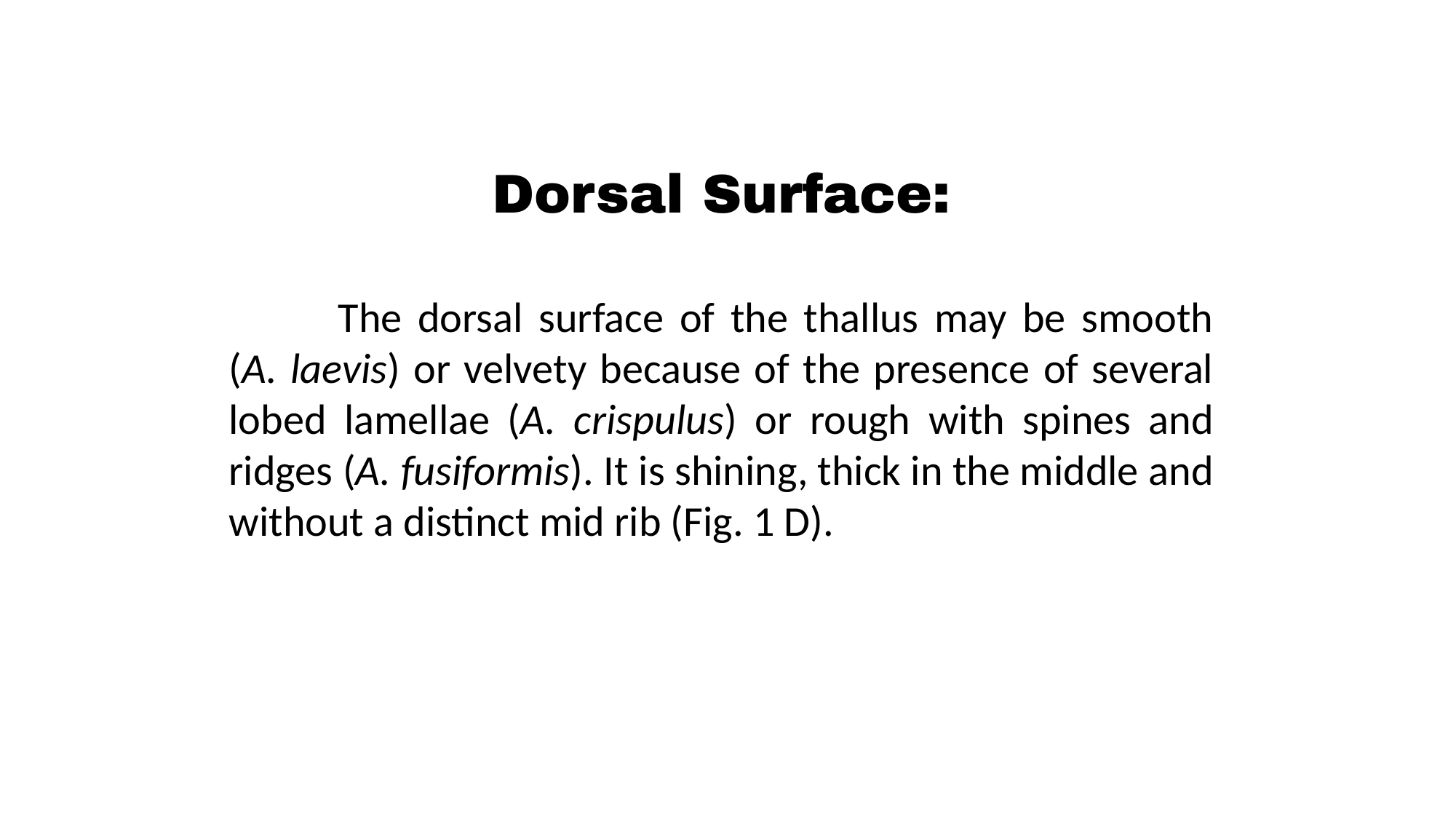

Dorsal Surface:

	The dorsal surface of the thallus may be smooth (A. laevis) or velvety because of the presence of several lobed lamellae (A. crispulus) or rough with spines and ridges (A. fusiformis). It is shining, thick in the middle and without a distinct mid rib (Fig. 1 D).